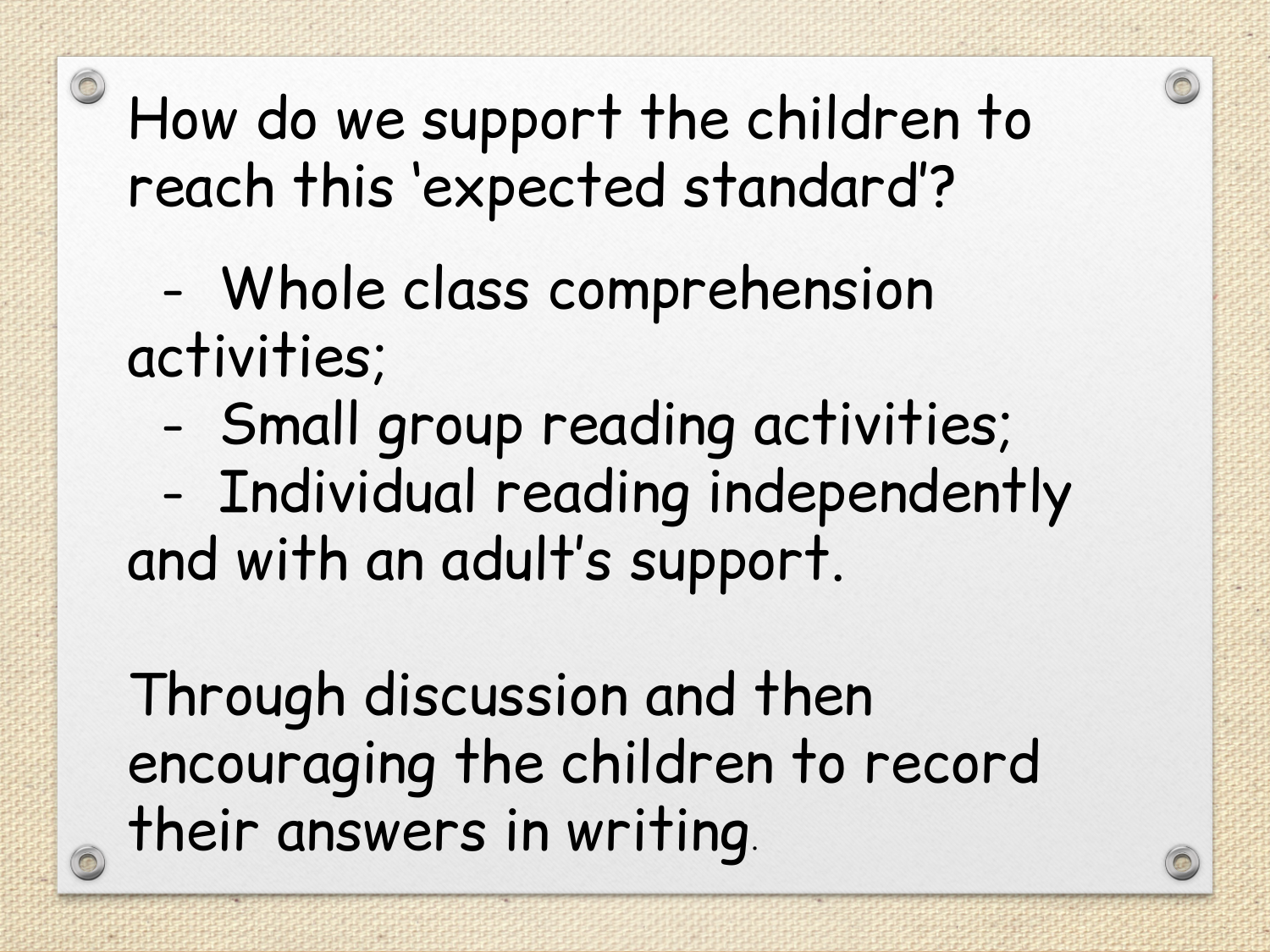

How do we support the children to reach this ‘expected standard’?
  -  Whole class comprehension activities;
  -  Small group reading activities;
  -  Individual reading independently and with an adult’s support.

Through discussion and then encouraging the children to record their answers in writing.